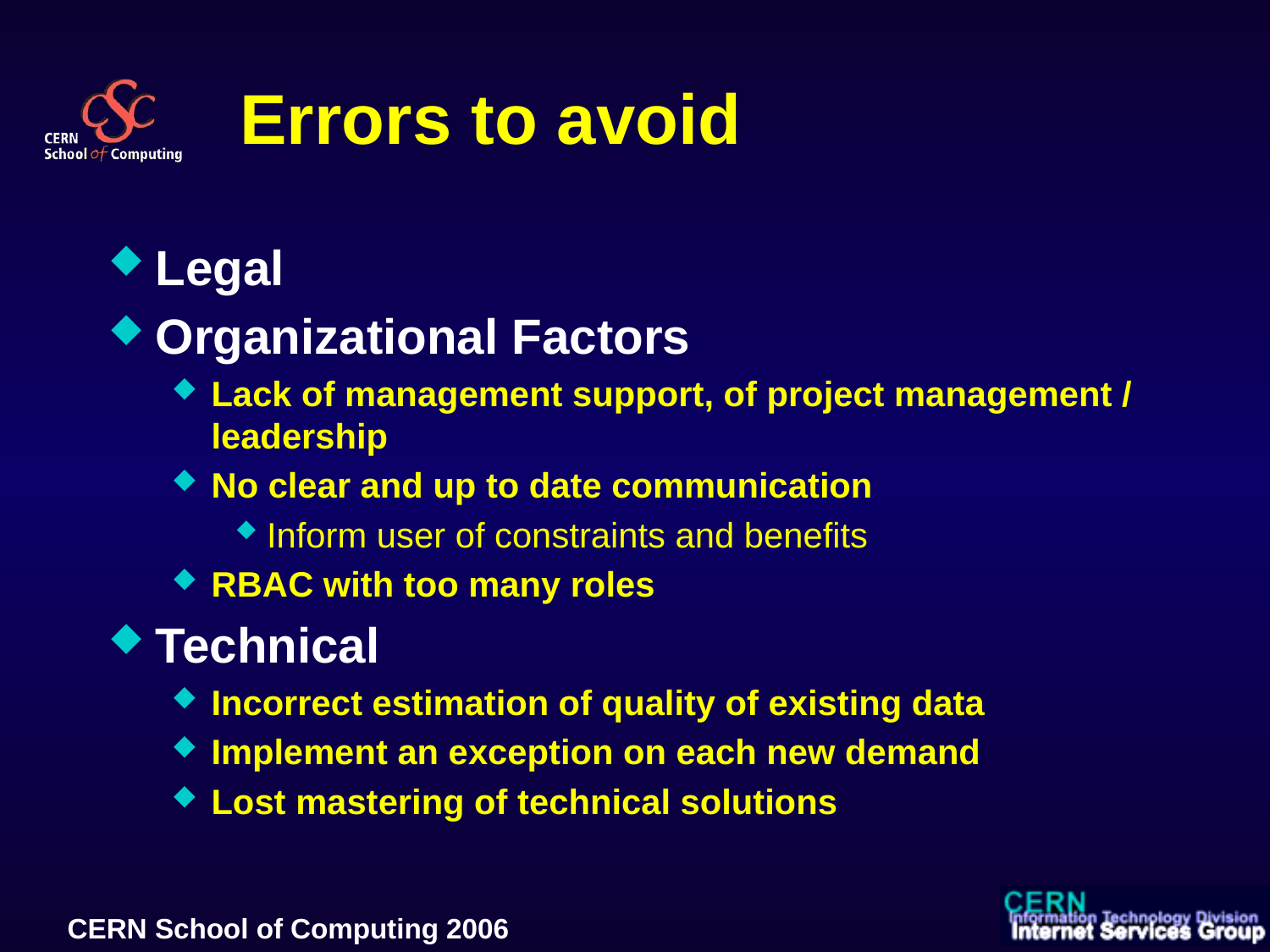

# Errors to avoid
Legal
Organizational Factors
Lack of management support, of project management / leadership
No clear and up to date communication
Inform user of constraints and benefits
RBAC with too many roles
Technical
Incorrect estimation of quality of existing data
Implement an exception on each new demand
Lost mastering of technical solutions